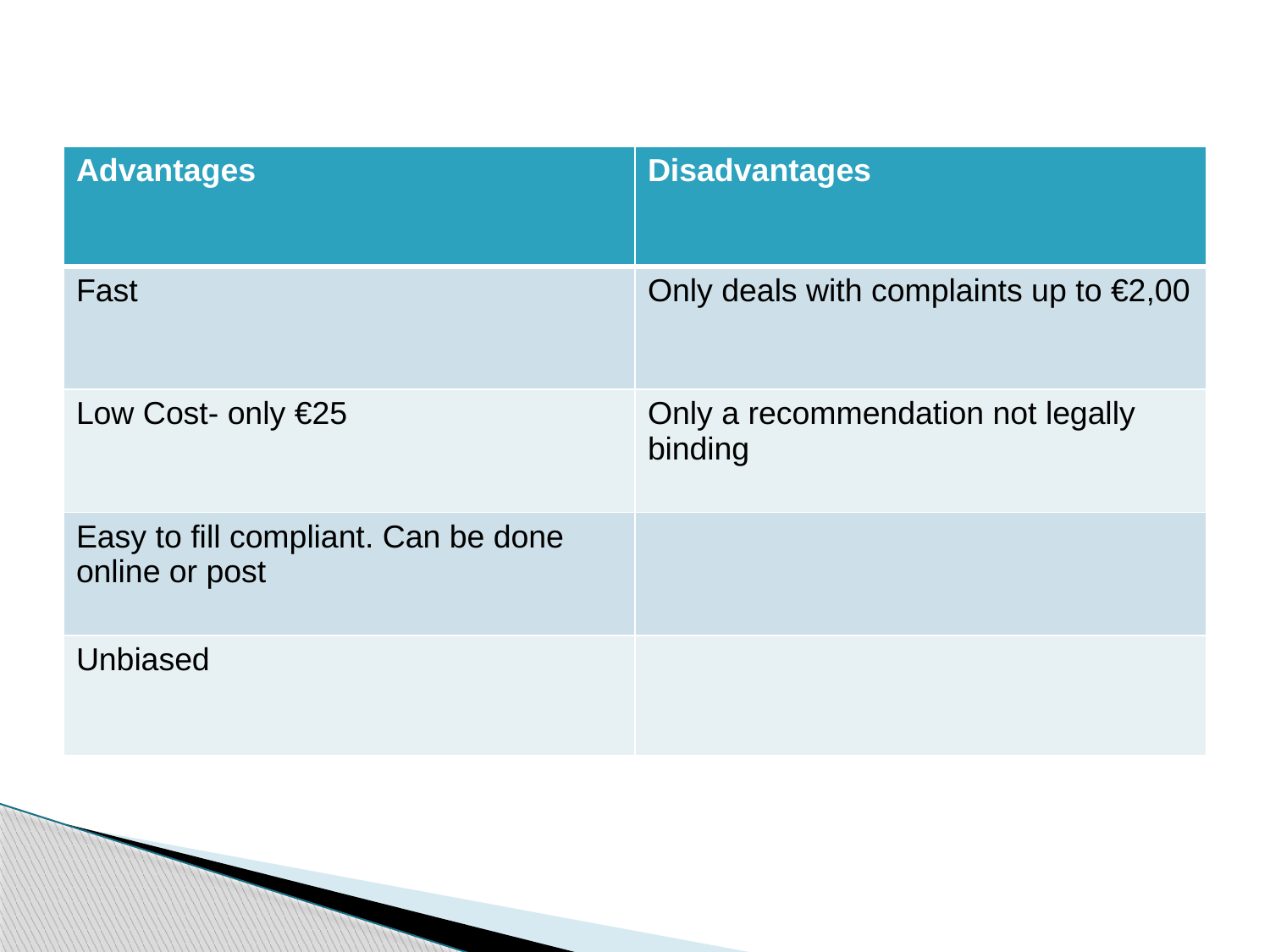

#
| Advantages | Disadvantages |
| --- | --- |
| Fast | Only deals with complaints up to €2,00 |
| Low Cost- only €25 | Only a recommendation not legally binding |
| Easy to fill compliant. Can be done online or post |  |
| Unbiased |  |